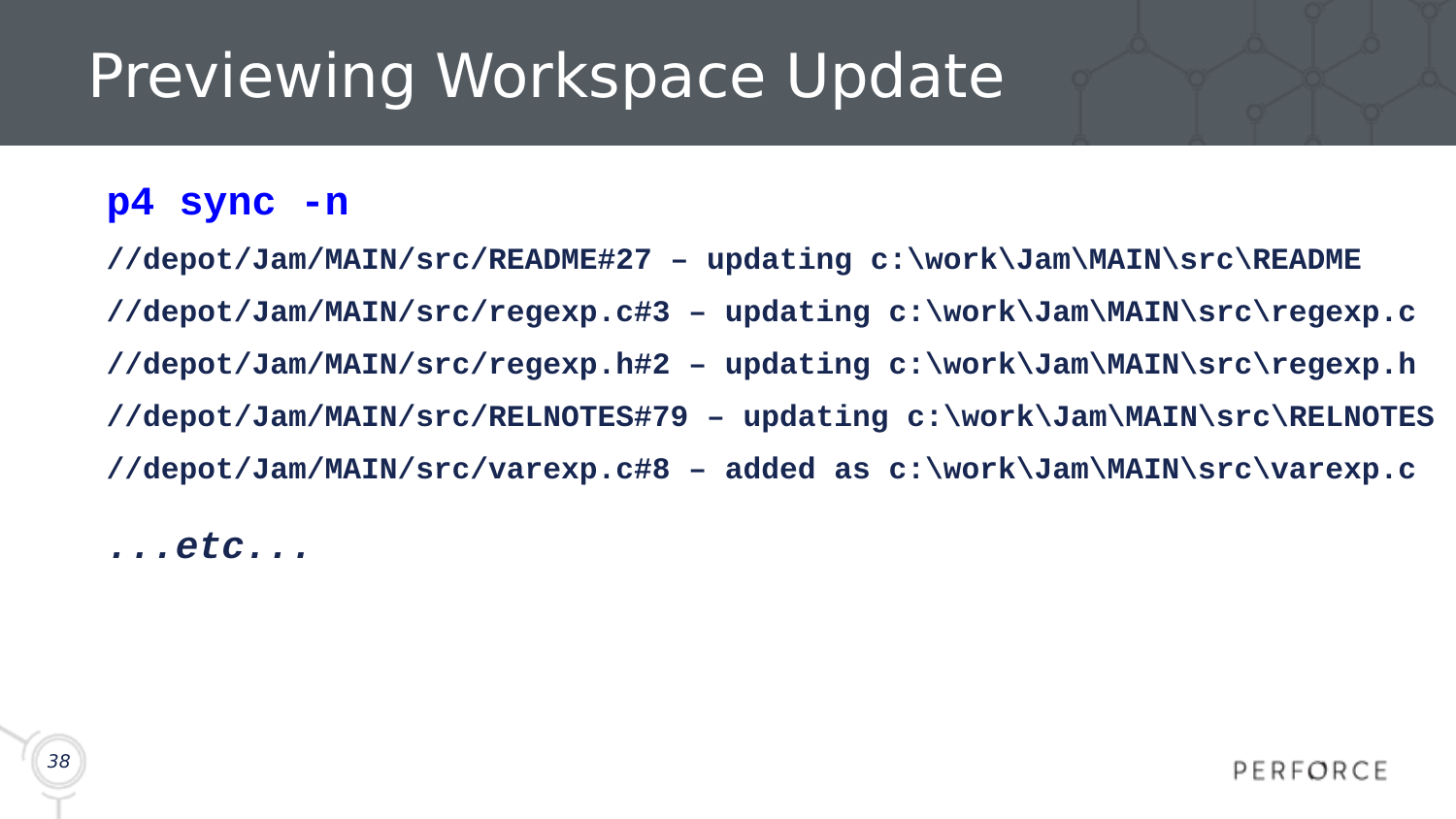

# Previewing Workspace Update
p4 sync -n
//depot/Jam/MAIN/src/README#27 – updating c:\work\Jam\MAIN\src\README
//depot/Jam/MAIN/src/regexp.c#3 – updating c:\work\Jam\MAIN\src\regexp.c
//depot/Jam/MAIN/src/regexp.h#2 – updating c:\work\Jam\MAIN\src\regexp.h
//depot/Jam/MAIN/src/RELNOTES#79 – updating c:\work\Jam\MAIN\src\RELNOTES
//depot/Jam/MAIN/src/varexp.c#8 – added as c:\work\Jam\MAIN\src\varexp.c
...etc...